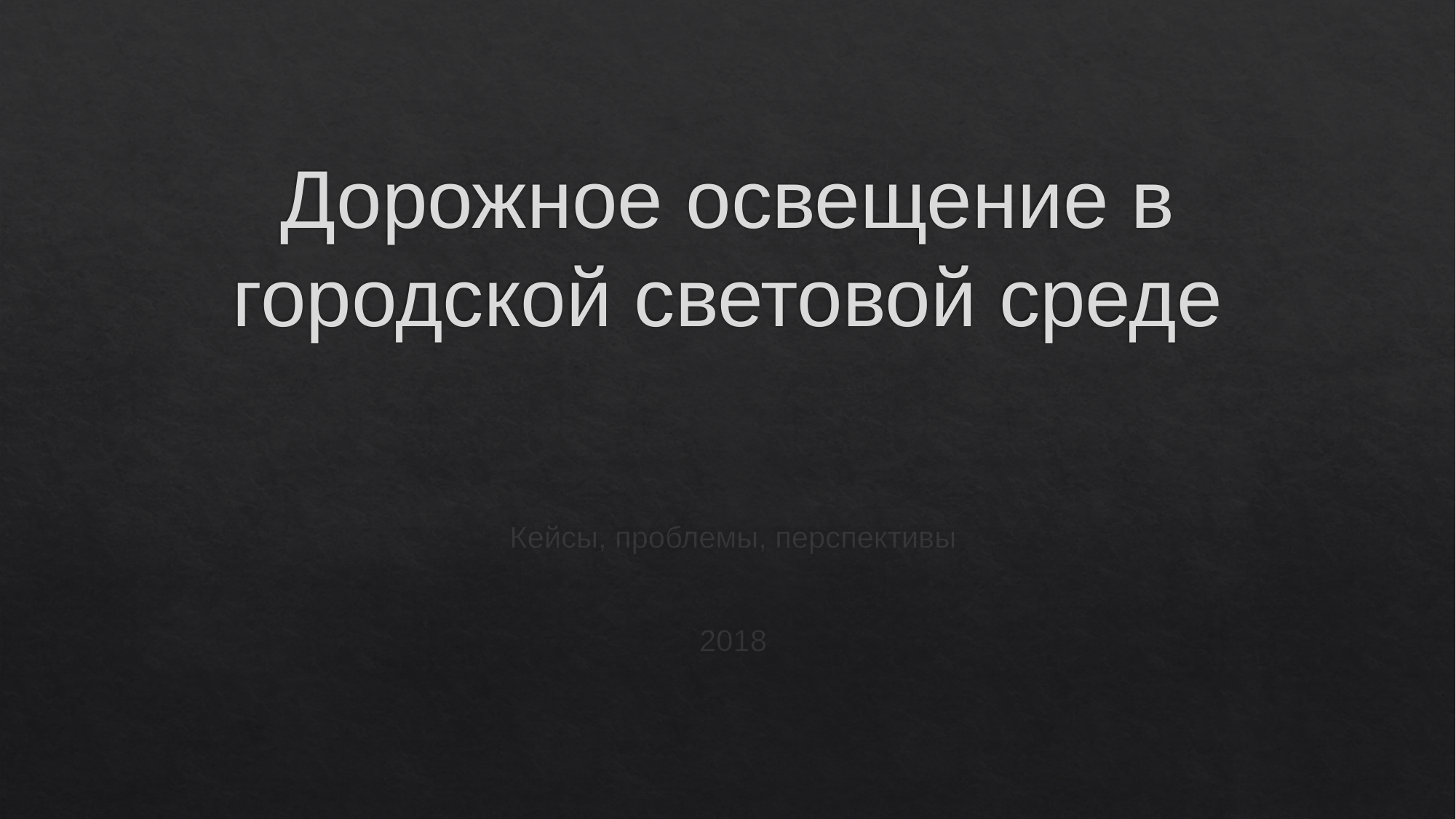

# Дорожное освещение в городской световой среде
Кейсы, проблемы, перспективы

2018